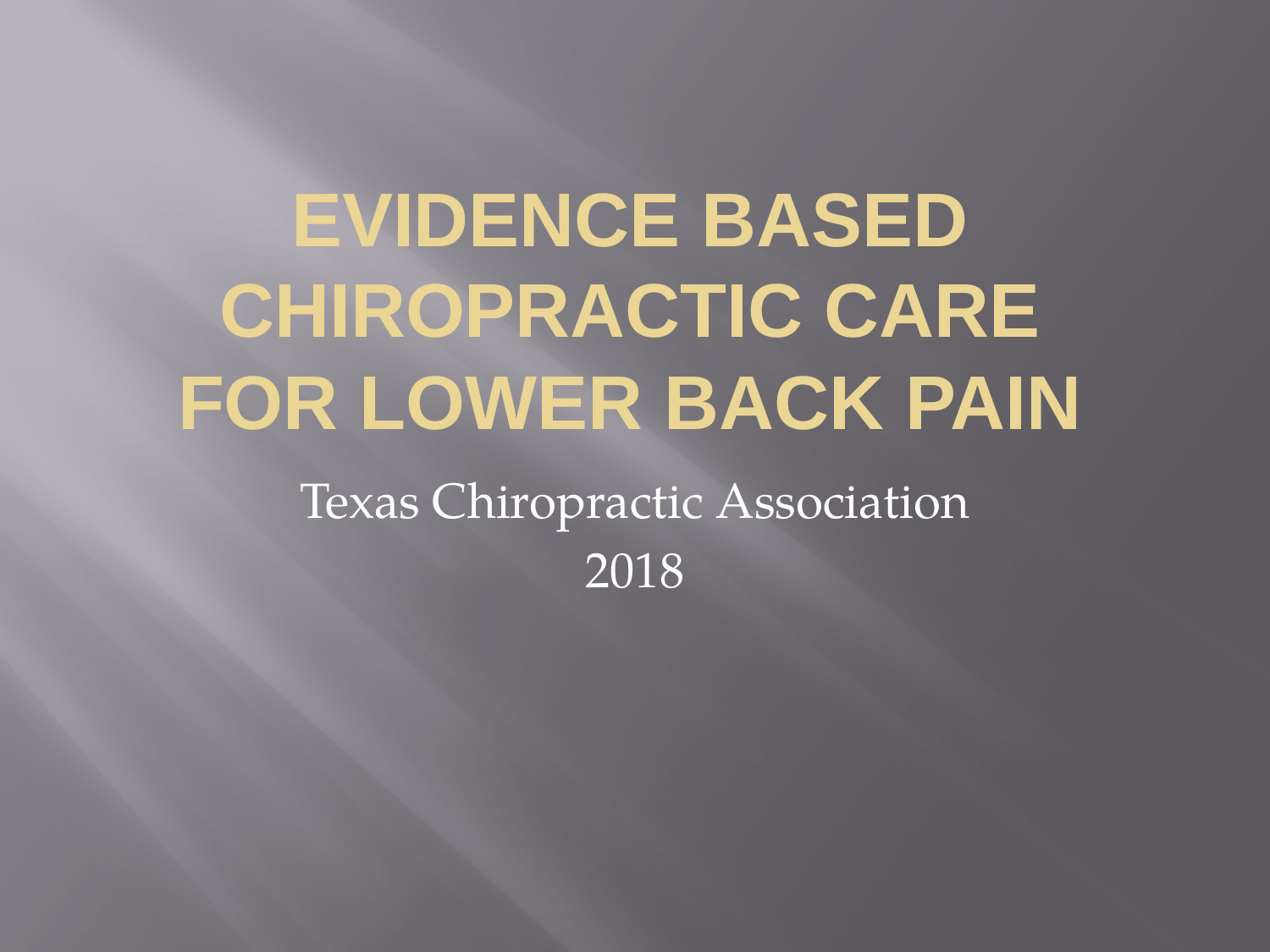

# EVIDENCE BASED CHIROPRACTIC CARE FOR LOWER BACK PAIN
Texas Chiropractic Association
2018